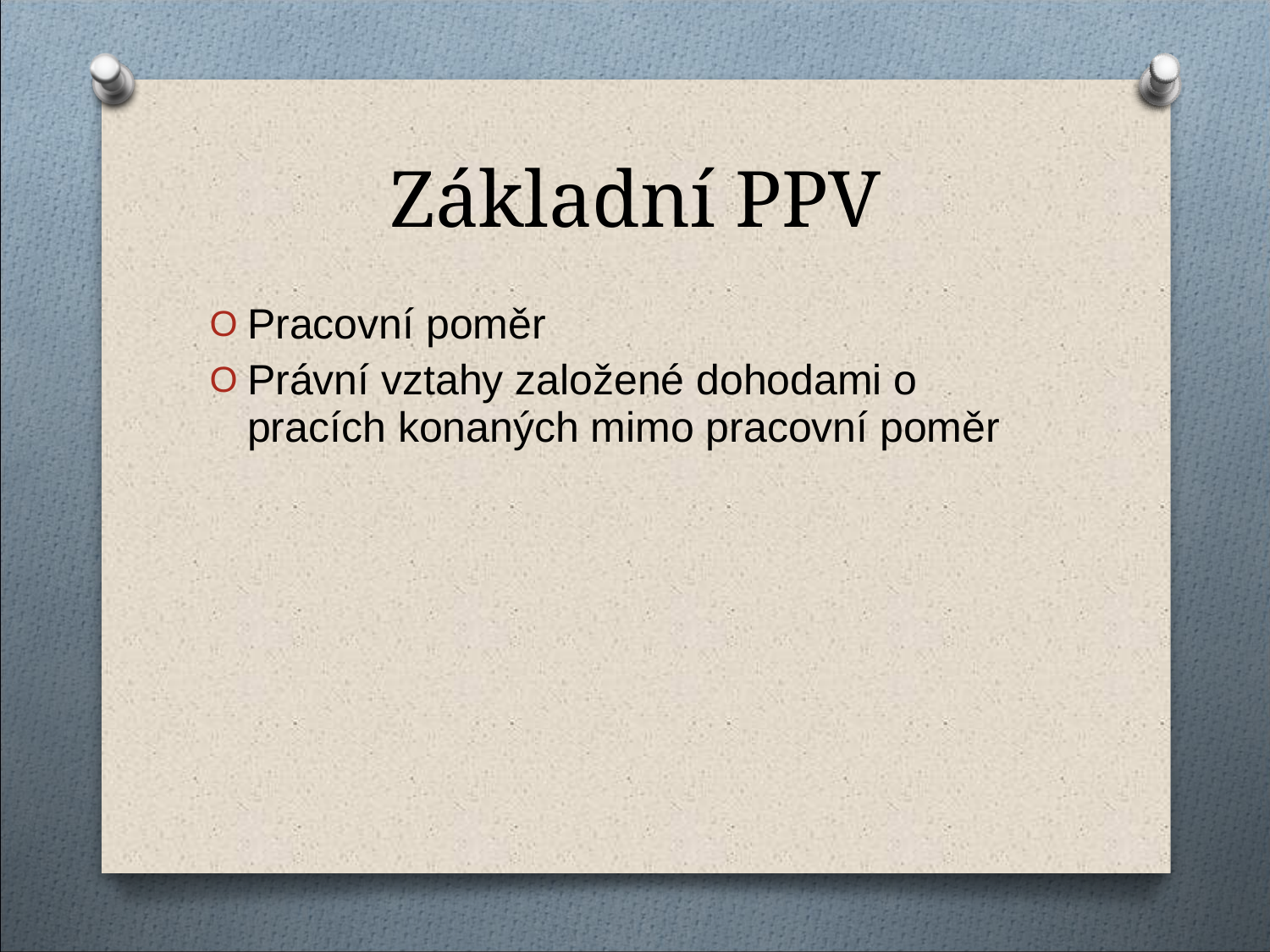

Základní PPV
Pracovní poměr
Právní vztahy založené dohodami o pracích konaných mimo pracovní poměr
7